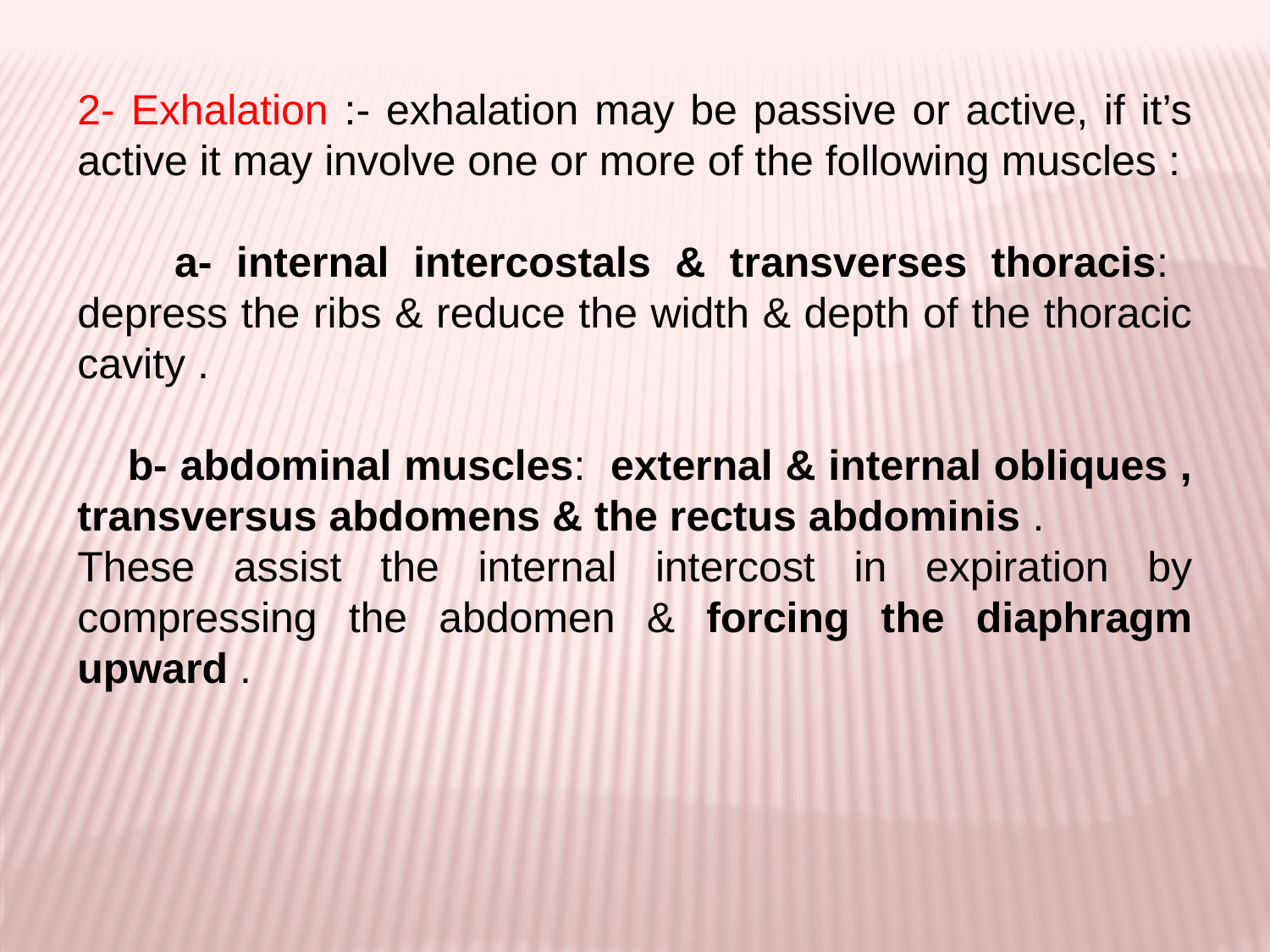

2- Exhalation :- exhalation may be passive or active, if it’s active it may involve one or more of the following muscles :

    a- internal intercostals & transverses thoracis:  depress the ribs & reduce the width & depth of the thoracic cavity .

    b- abdominal muscles:  external & internal obliques , transversus abdomens & the rectus abdominis .
These assist the internal intercost in expiration by compressing the abdomen & forcing the diaphragm upward .